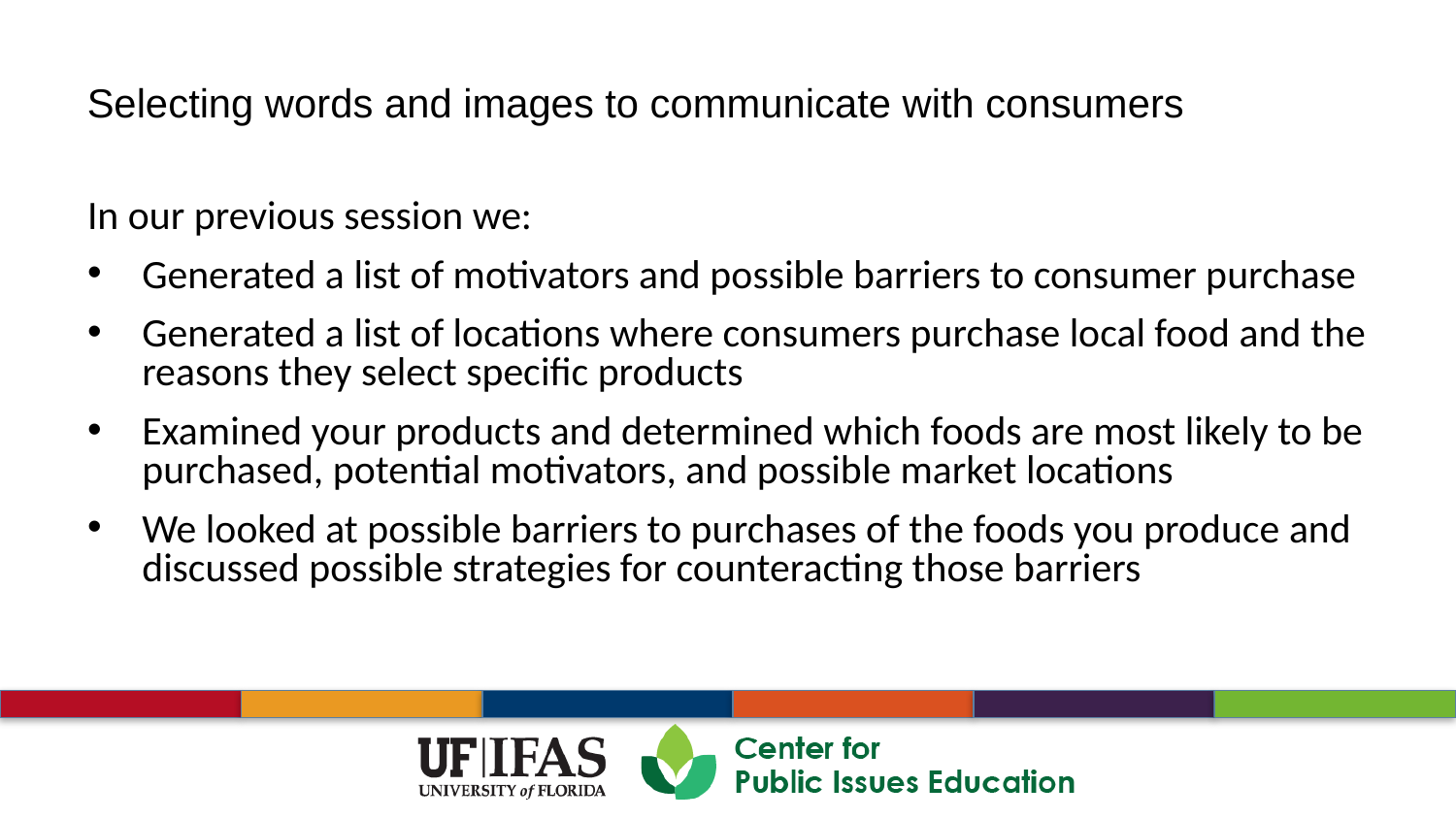

In our previous session we:
Generated a list of motivators and possible barriers to consumer purchase
Generated a list of locations where consumers purchase local food and the reasons they select specific products
Examined your products and determined which foods are most likely to be purchased, potential motivators, and possible market locations
We looked at possible barriers to purchases of the foods you produce and discussed possible strategies for counteracting those barriers